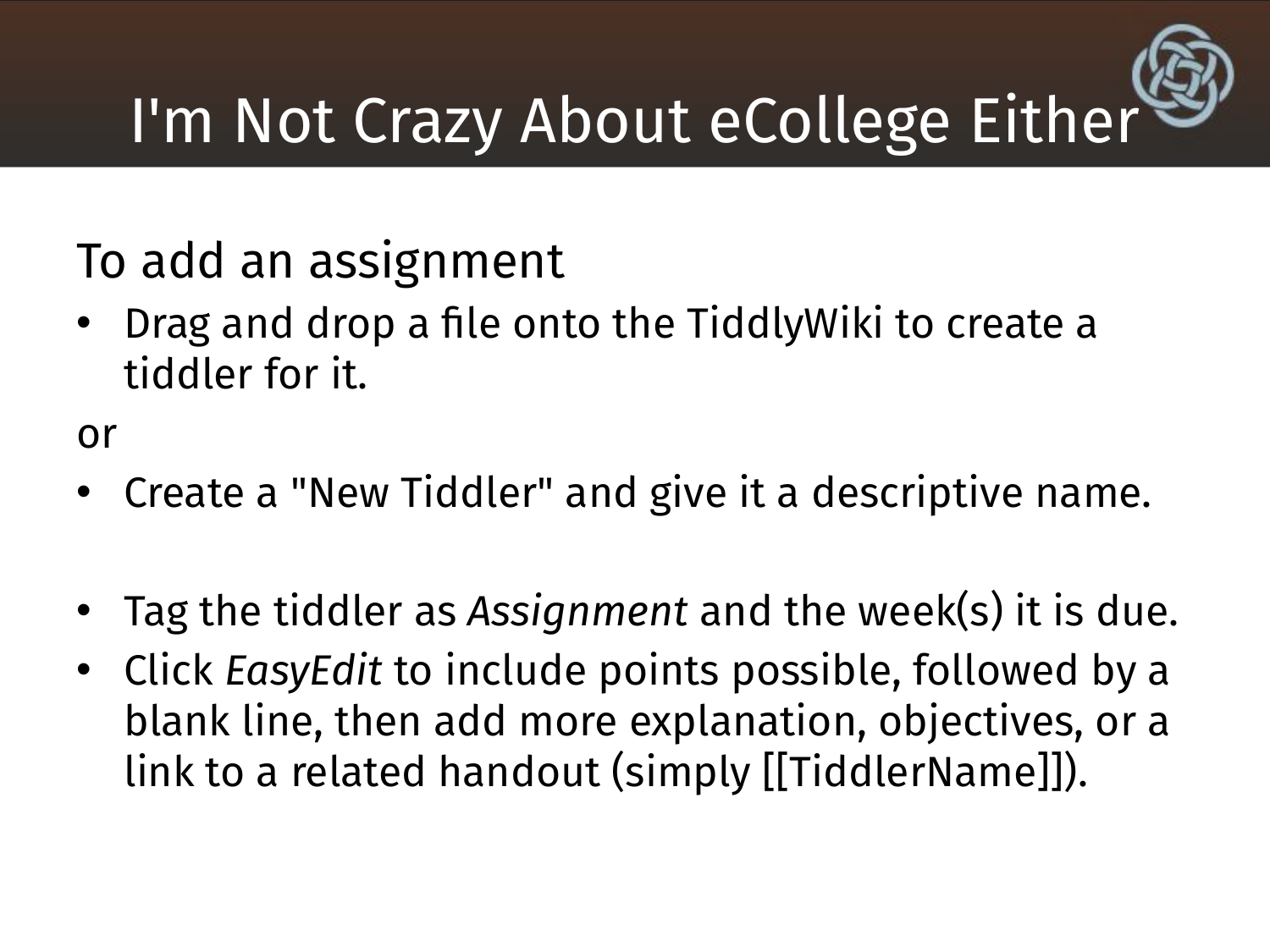

# I'm Not Crazy About eCollege Either
To add an assignment
Drag and drop a file onto the TiddlyWiki to create a tiddler for it.
or
Create a "New Tiddler" and give it a descriptive name.

Tag the tiddler as Assignment and the week(s) it is due.
Click EasyEdit to include points possible, followed by a blank line, then add more explanation, objectives, or a link to a related handout (simply [[TiddlerName]]).